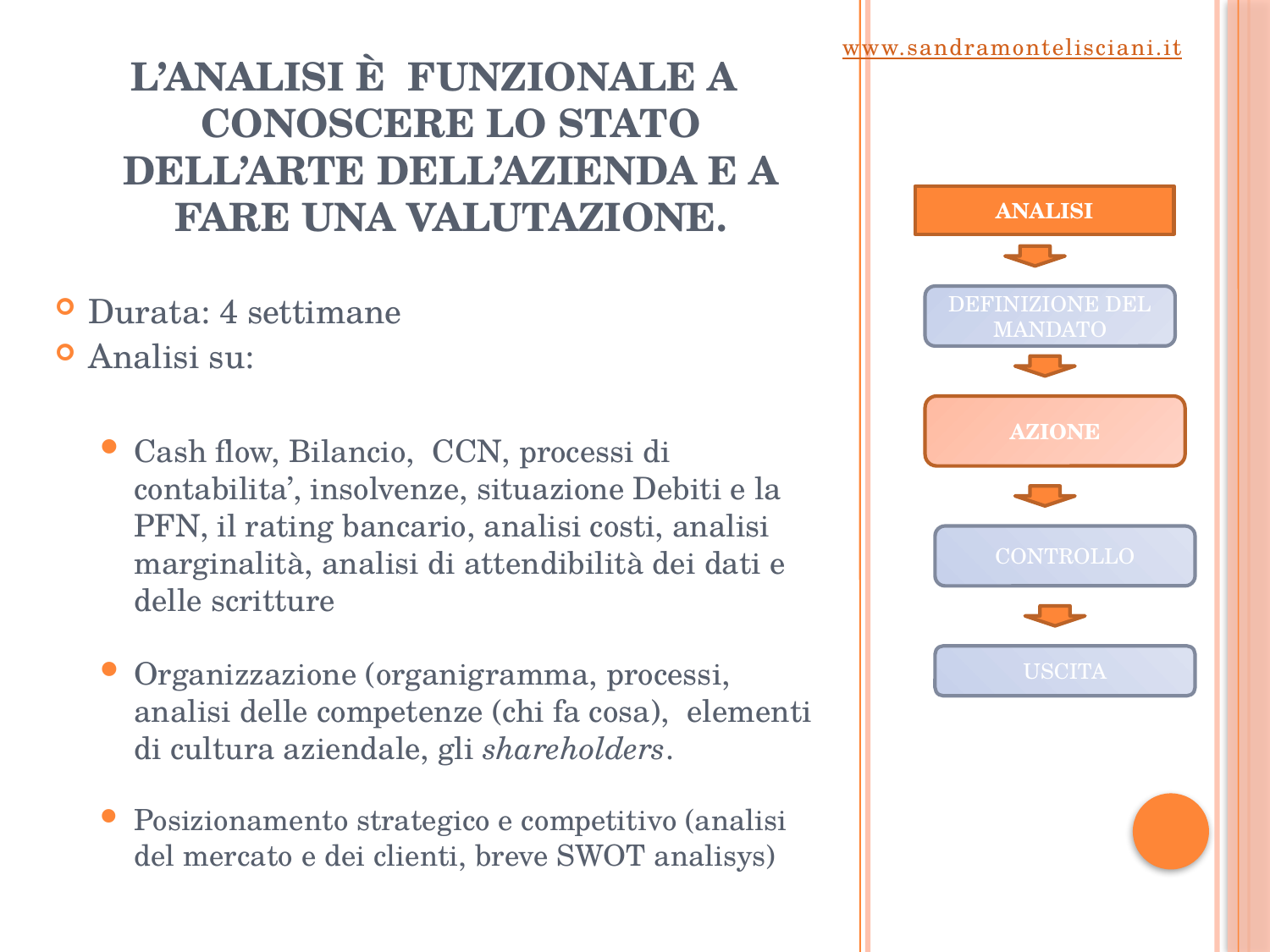

www.sandramontelisciani.it
L’analisi è  funzionale a conoscere lo stato dell’arte dell’azienda e a fare una valutazione.

Durata: 4 settimane
Analisi su:

Cash flow, Bilancio,  CCN, processi di contabilita’, insolvenze, situazione Debiti e la PFN, il rating bancario, analisi costi, analisi marginalità, analisi di attendibilità dei dati e delle scritture

Organizzazione (organigramma, processi, analisi delle competenze (chi fa cosa),  elementi di cultura aziendale, gli shareholders.

Posizionamento strategico e competitivo (analisi del mercato e dei clienti, breve SWOT analisys)

ANALISI

DEFINIZIONE DEL MANDATO

AZIONE

CONTROLLO

USCITA